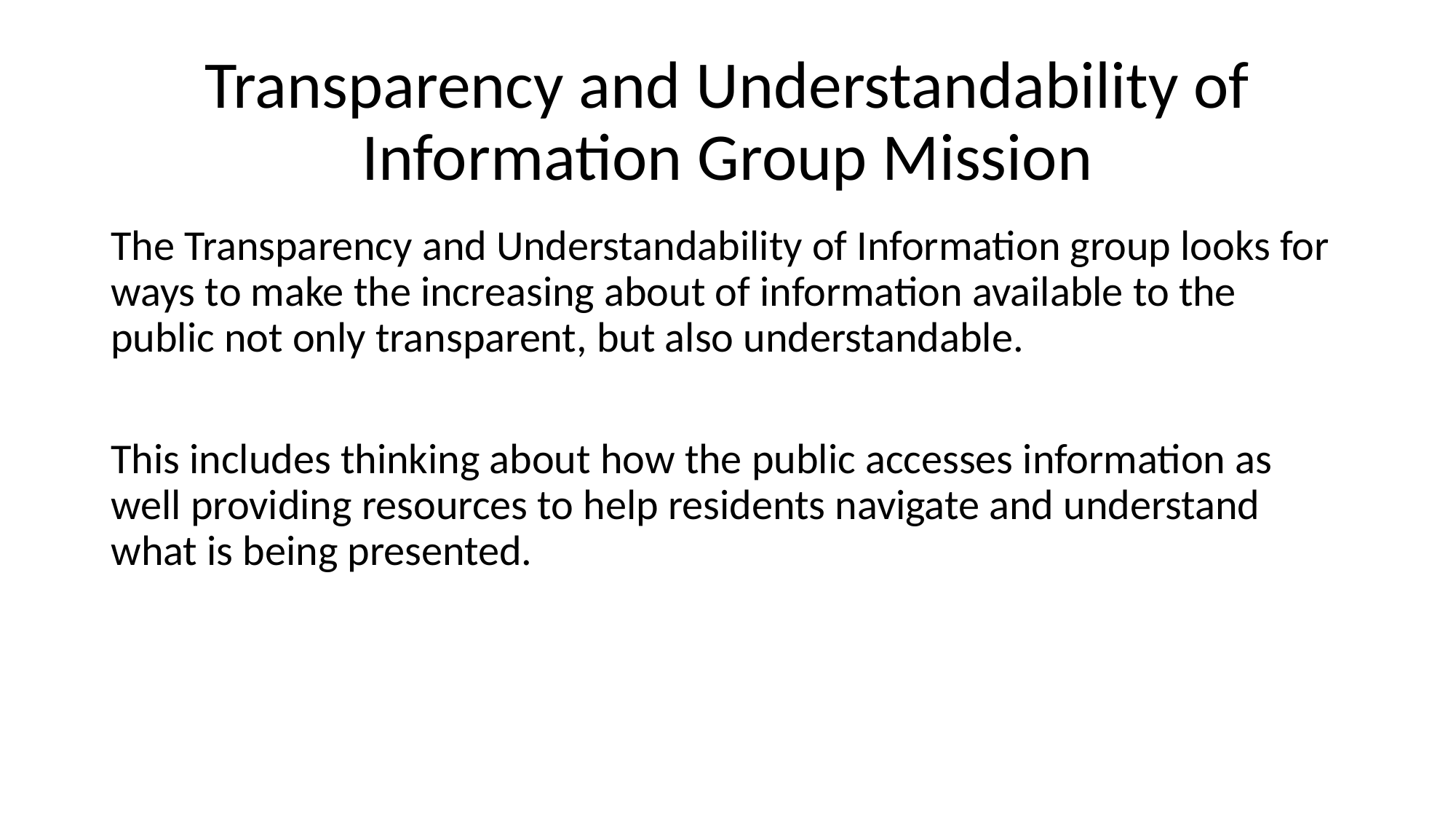

# Transparency and Understandability of Information Group Mission
The Transparency and Understandability of Information group looks for ways to make the increasing about of information available to the public not only transparent, but also understandable.

This includes thinking about how the public accesses information as well providing resources to help residents navigate and understand what is being presented.